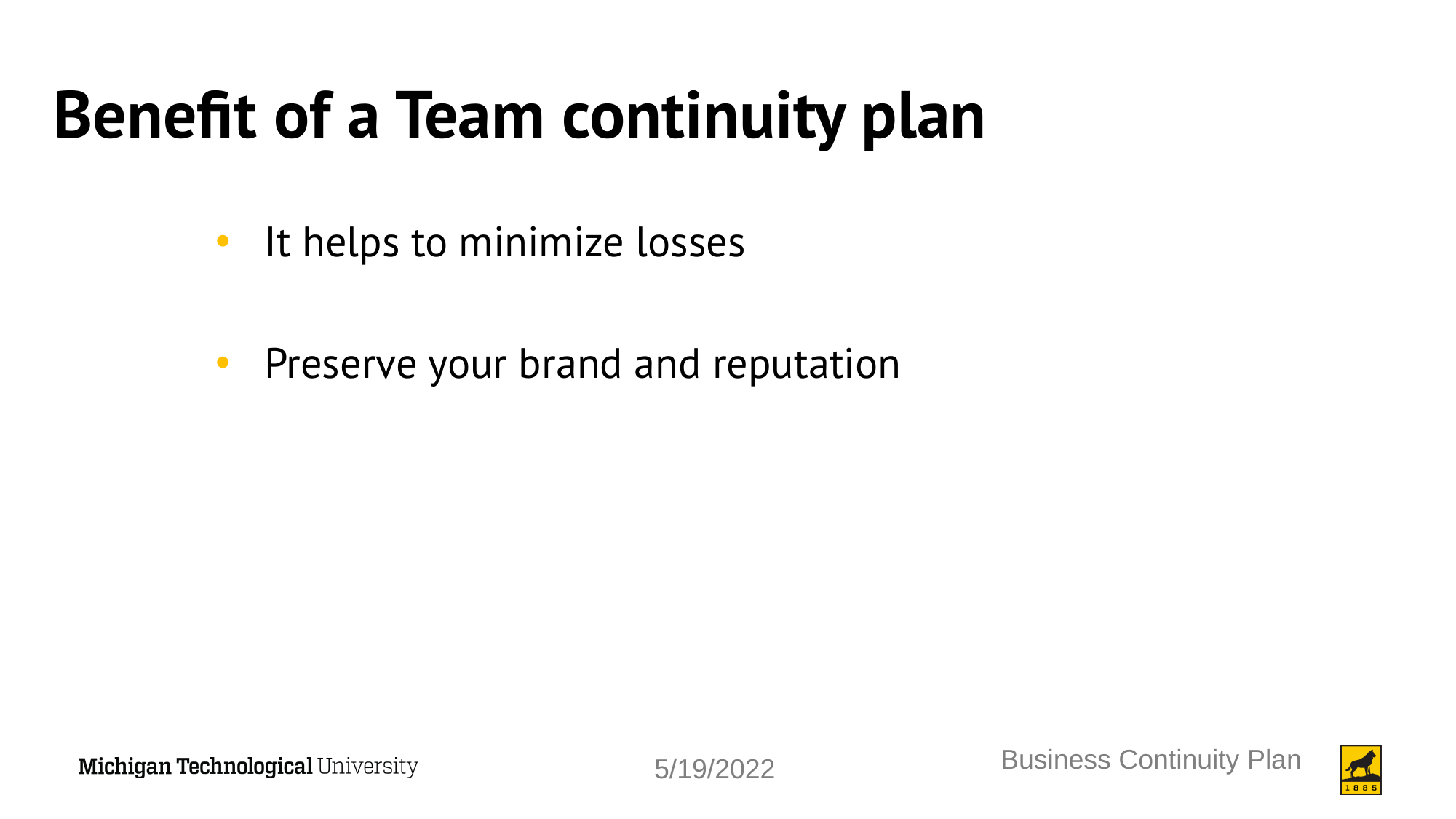

# Benefit of a Team continuity plan
It helps to minimize losses

Preserve your brand and reputation

Business Continuity Plan
5/19/2022